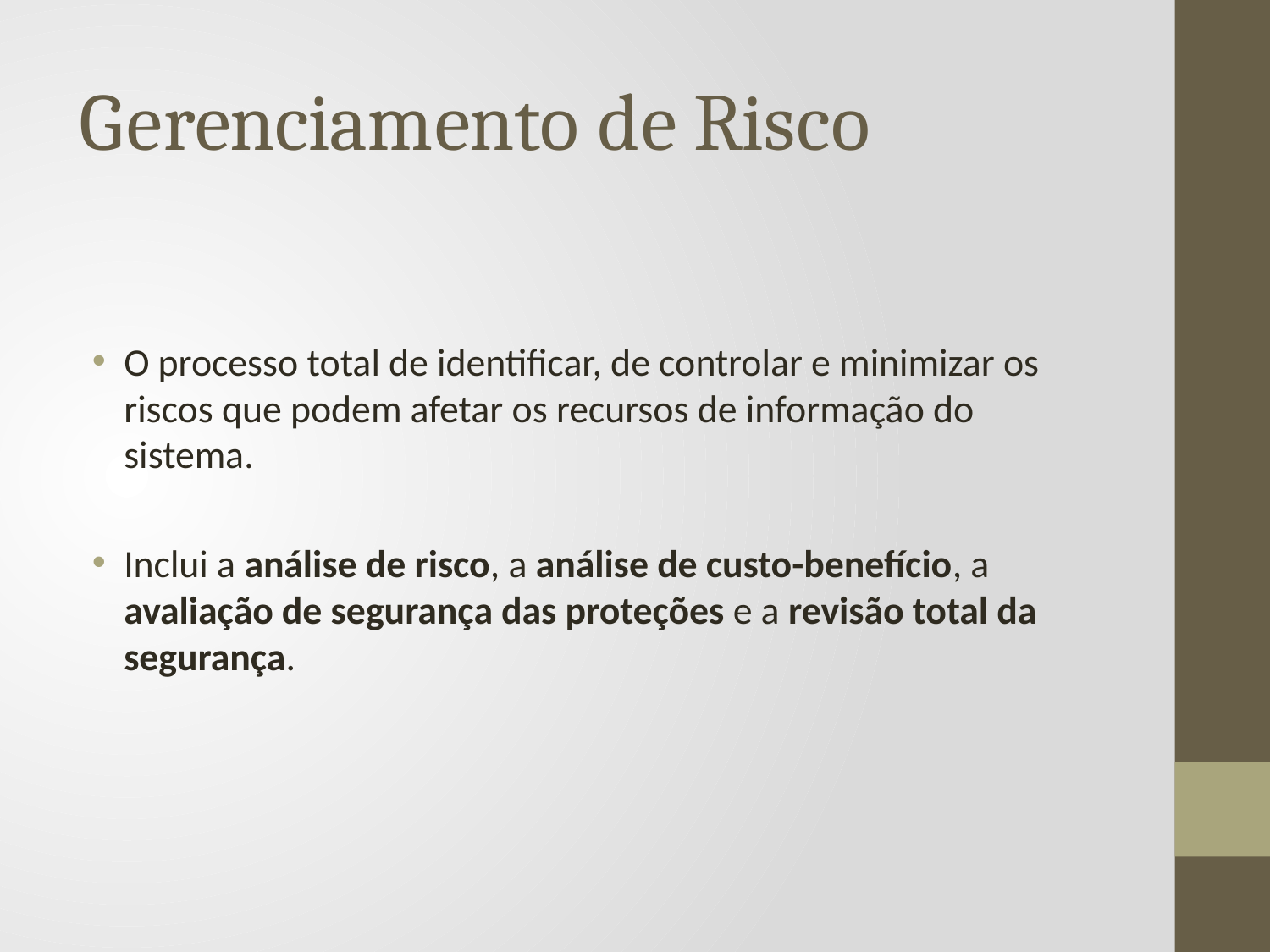

# Gerenciamento de Risco

O processo total de identificar, de controlar e minimizar os riscos que podem afetar os recursos de informação do sistema.

Inclui a análise de risco, a análise de custo-benefício, a avaliação de segurança das proteções e a revisão total da segurança.